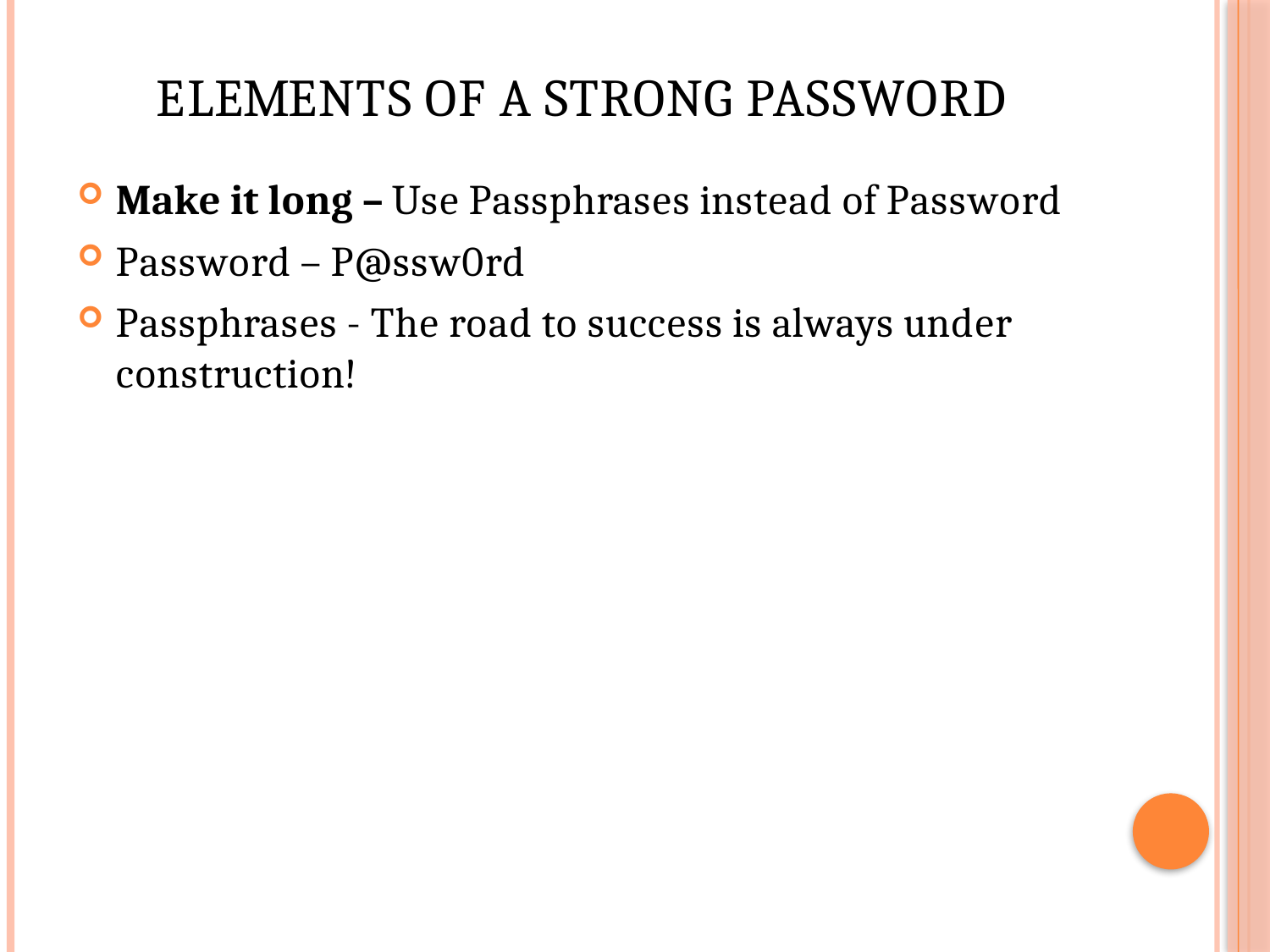

# ELEMENTS OF A STRONG PASSWORD
Make it long – Use Passphrases instead of Password
Password – P@ssw0rd
Passphrases - The road to success is always under construction!